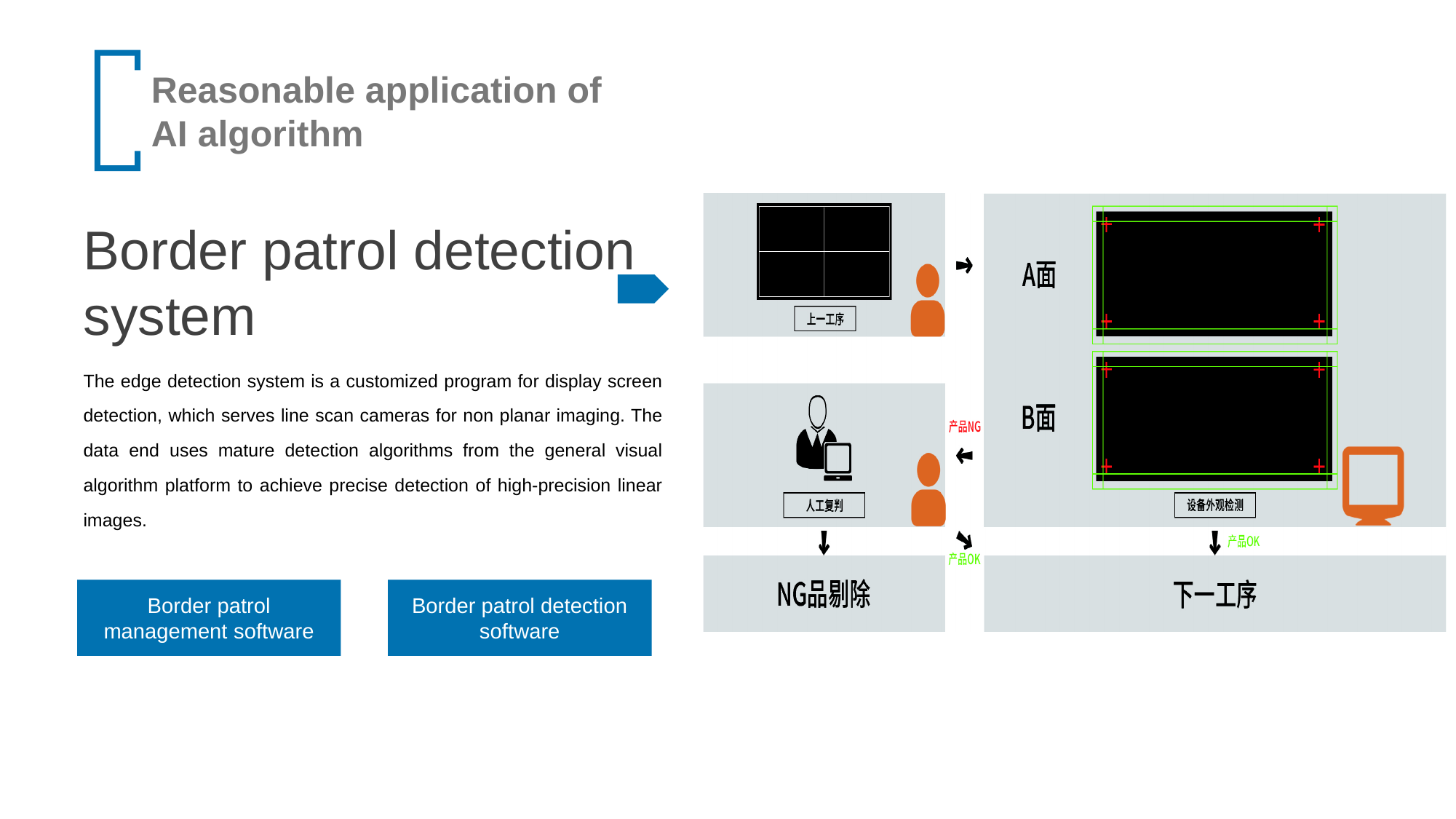

Border patrol detection system

The edge detection system is a customized program for display screen detection, which serves line scan cameras for non planar imaging. The data end uses mature detection algorithms from the general visual algorithm platform to achieve precise detection of high-precision linear images.
Border patrol management software
Border patrol detection software